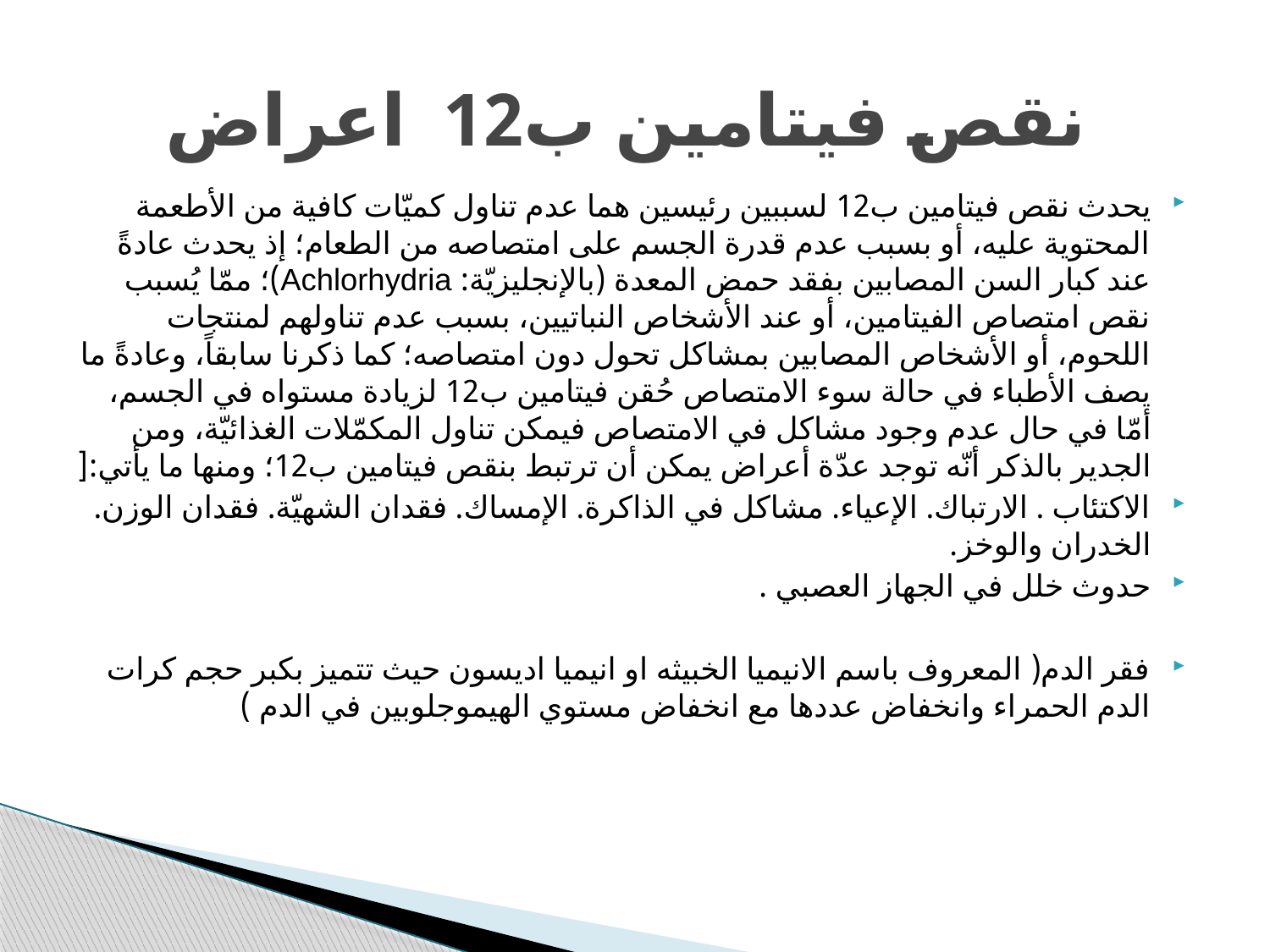

# نقص فيتامين ب12  اعراض
يحدث نقص فيتامين ب12 لسببين رئيسين هما عدم تناول كميّات كافية من الأطعمة المحتوية عليه، أو بسبب عدم قدرة الجسم على امتصاصه من الطعام؛ إذ يحدث عادةً عند كبار السن المصابين بفقد حمض المعدة (بالإنجليزيّة: Achlorhydria)؛ ممّا يُسبب نقص امتصاص الفيتامين، أو عند الأشخاص النباتيين، بسبب عدم تناولهم لمنتجات اللحوم، أو الأشخاص المصابين بمشاكل تحول دون امتصاصه؛ كما ذكرنا سابقاً، وعادةً ما يصف الأطباء في حالة سوء الامتصاص حُقن فيتامين ب12 لزيادة مستواه في الجسم، أمّا في حال عدم وجود مشاكل في الامتصاص فيمكن تناول المكمّلات الغذائيّة، ومن الجدير بالذكر أنّه توجد عدّة أعراض يمكن أن ترتبط بنقص فيتامين ب12؛ ومنها ما يأتي:[
الاكتئاب . الارتباك. الإعياء. مشاكل في الذاكرة. الإمساك. فقدان الشهيّة. فقدان الوزن. الخدران والوخز.
حدوث خلل في الجهاز العصبي .

فقر الدم( المعروف باسم الانيميا الخبيثه او انيميا اديسون حيث تتميز بكبر حجم كرات الدم الحمراء وانخفاض عددها مع انخفاض مستوي الهيموجلوبين في الدم )